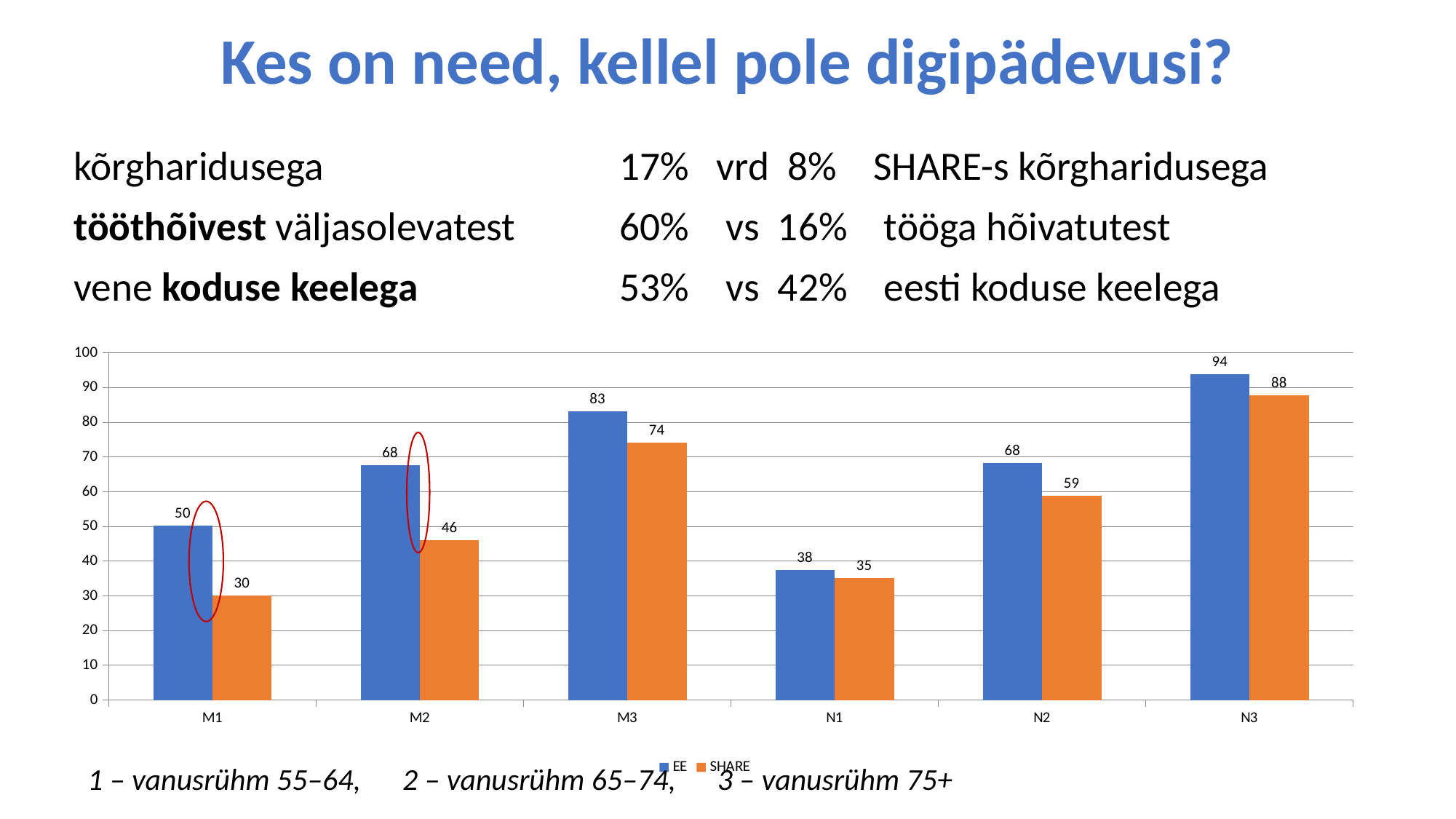

Kes on need, kellel pole digipädevusi?
kõrgharidusega 	      	 	17%   vrd  8%    SHARE-s kõrgharidusega

tööthõivest väljasolevatest	60%    vs  16%    tööga hõivatutest

vene koduse keelega     		53%    vs  42%    eesti koduse keelega

### Chart

| Category | EE | SHARE |
|---|---|---|
| M1 | 50.187734668335395 | 30.04296455424275 |
| M2 | 67.60563380281658 | 45.98950067146852 |
| M3 | 83.10679611650406 | 74.2336819329243 |
| N1 | 37.52310536044362 | 35.17296718972896 |
| N2 | 68.34733893557406 | 58.797303175293486 |
| N3 | 93.9618644067797 | 87.69186630325632 |

1 – vanusrühm 55–64,      2 – vanusrühm 65–74,      3 – vanusrühm 75+